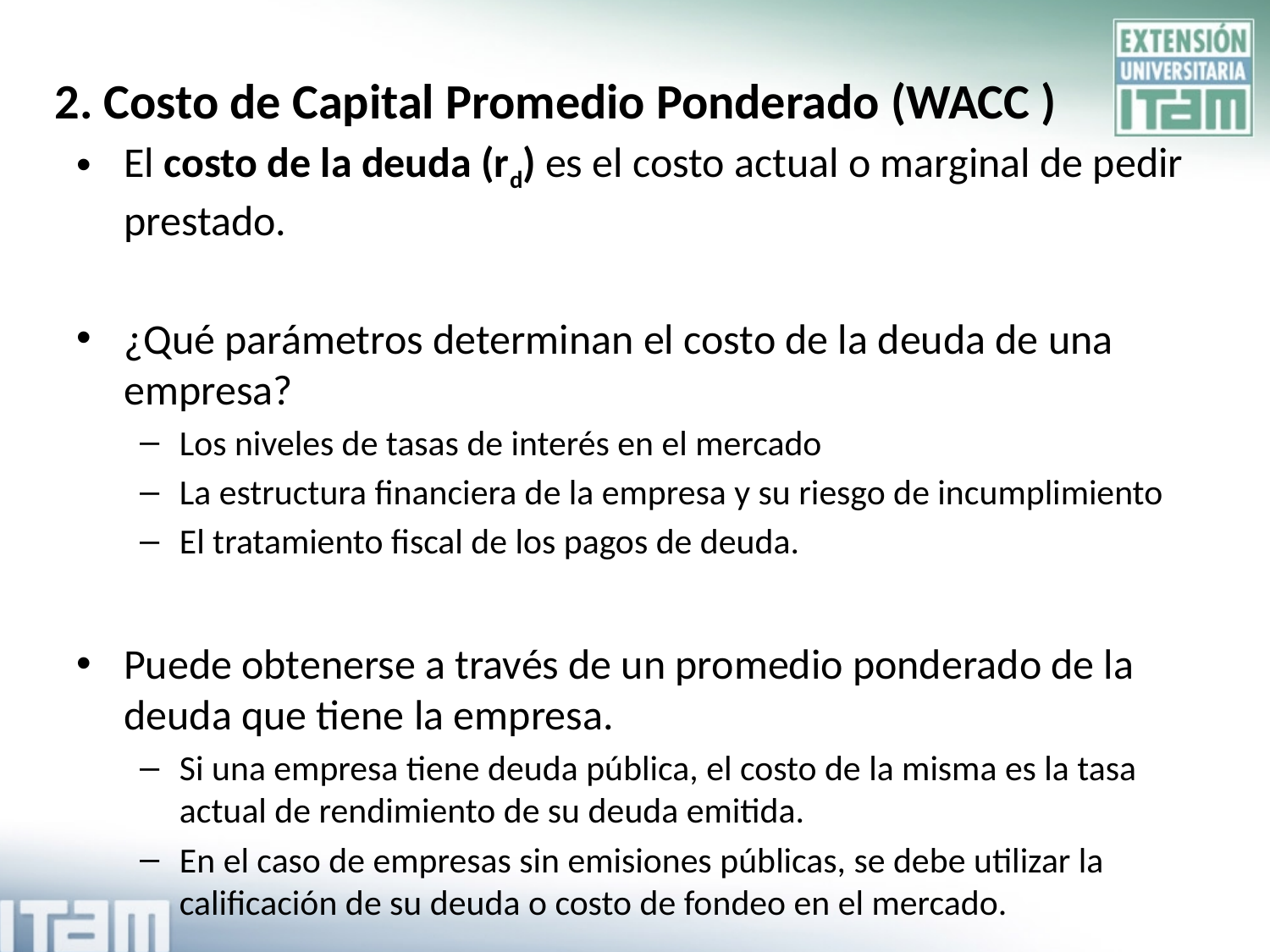

# 2. Costo de Capital Promedio Ponderado (WACC )
El costo de la deuda (rd) es el costo actual o marginal de pedir prestado.

¿Qué parámetros determinan el costo de la deuda de una empresa?
Los niveles de tasas de interés en el mercado
La estructura financiera de la empresa y su riesgo de incumplimiento
El tratamiento fiscal de los pagos de deuda.

Puede obtenerse a través de un promedio ponderado de la deuda que tiene la empresa.
Si una empresa tiene deuda pública, el costo de la misma es la tasa actual de rendimiento de su deuda emitida.
En el caso de empresas sin emisiones públicas, se debe utilizar la calificación de su deuda o costo de fondeo en el mercado.